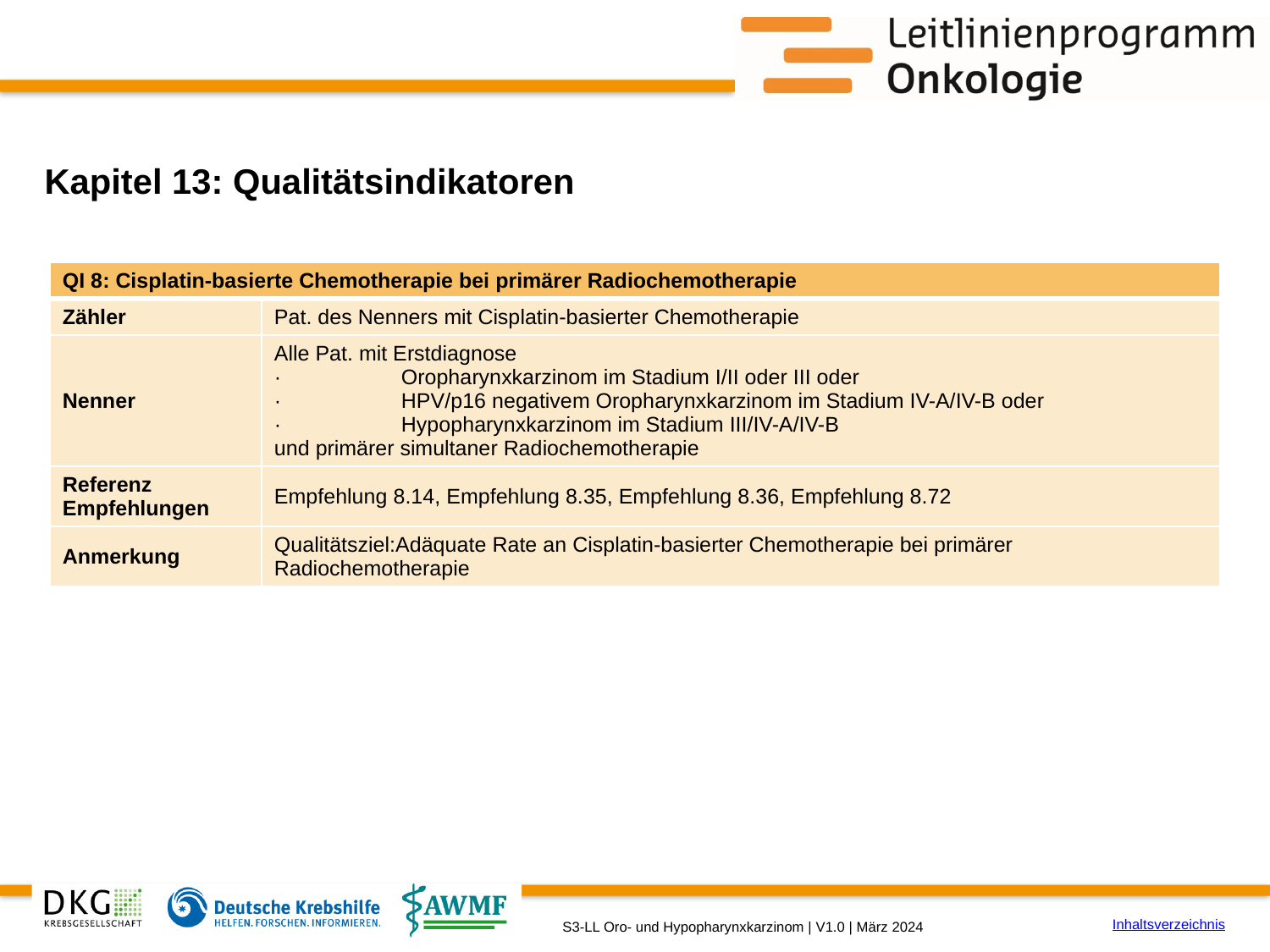

# Kapitel 13: Qualitätsindikatoren
| QI 8: Cisplatin-basierte Chemotherapie bei primärer Radiochemotherapie |  |
| --- | --- |
| Zähler | Pat. des Nenners mit Cisplatin-basierter Chemotherapie |
| Nenner | Alle Pat. mit Erstdiagnose · Oropharynxkarzinom im Stadium I/II oder III oder · HPV/p16 negativem Oropharynxkarzinom im Stadium IV-A/IV-B oder · Hypopharynxkarzinom im Stadium III/IV-A/IV-B und primärer simultaner Radiochemotherapie |
| Referenz Empfehlungen | Empfehlung 8.14, Empfehlung 8.35, Empfehlung 8.36, Empfehlung 8.72 |
| Anmerkung | Qualitätsziel:Adäquate Rate an Cisplatin-basierter Chemotherapie bei primärer Radiochemotherapie |
Inhaltsverzeichnis
S3-LL Oro- und Hypopharynxkarzinom | V1.0 | März 2024